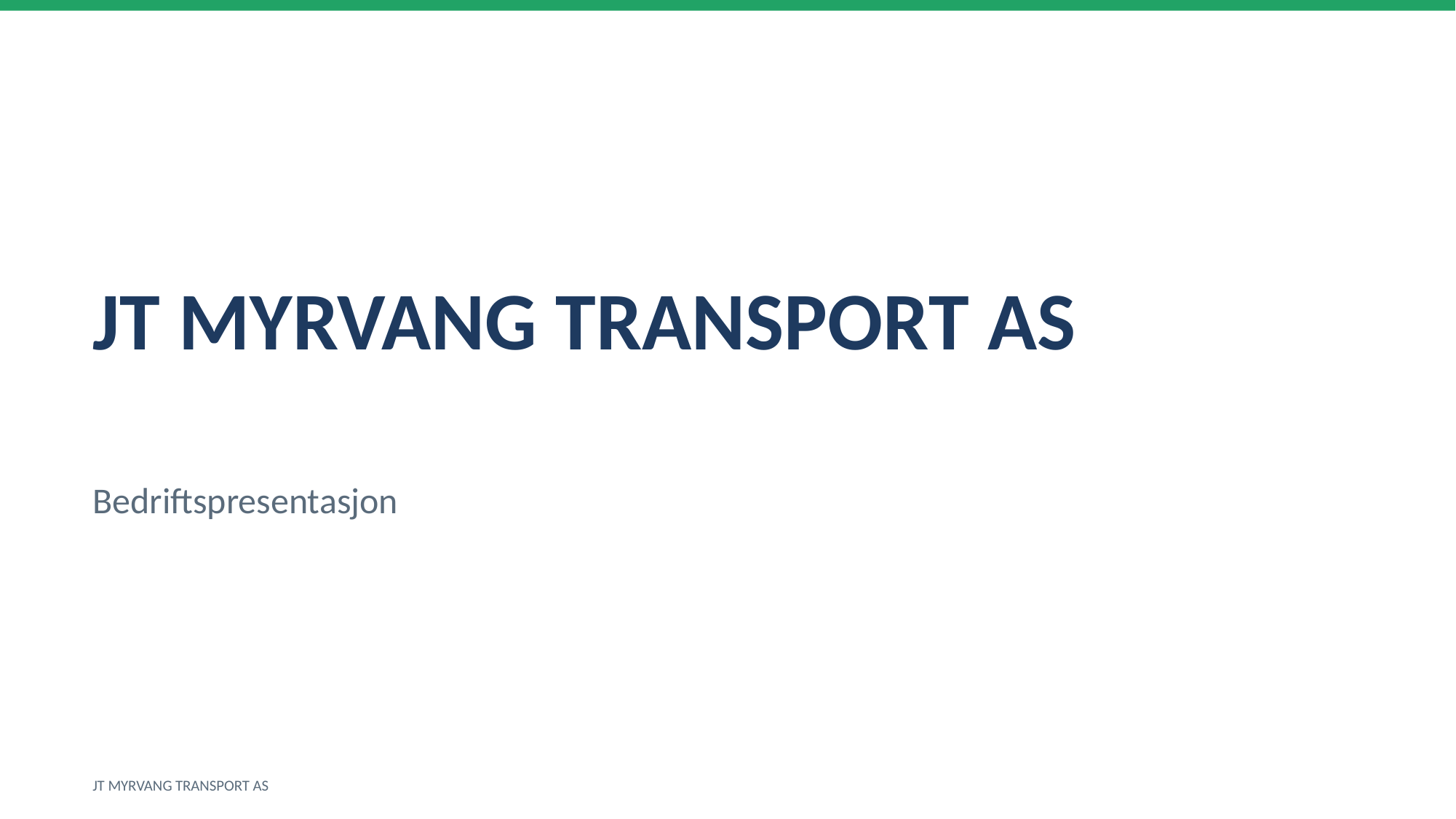

JT MYRVANG TRANSPORT AS
Bedriftspresentasjon
JT MYRVANG TRANSPORT AS